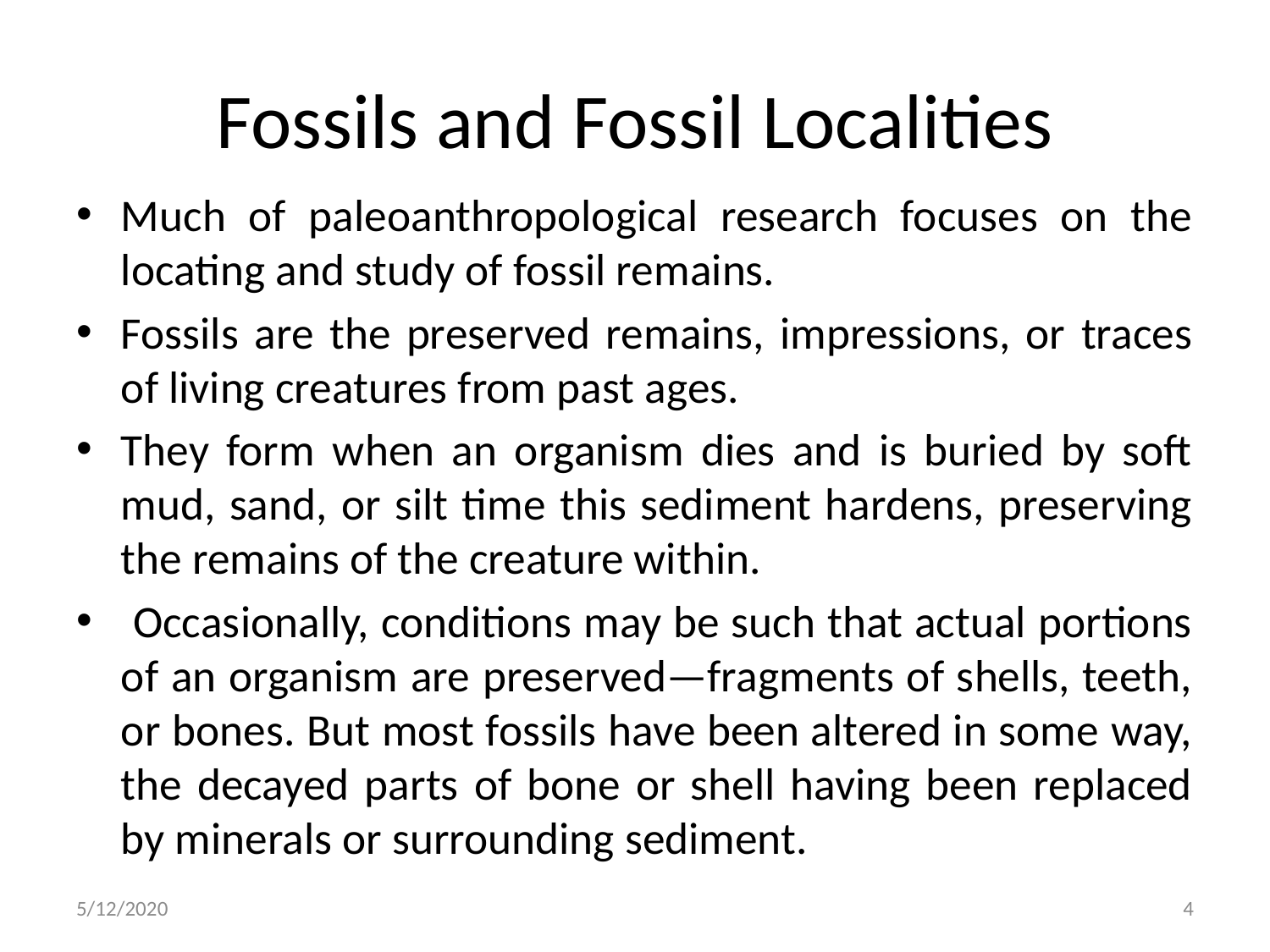

# Fossils and Fossil Localities
Much of paleoanthropological research focuses on the locating and study of fossil remains.
Fossils are the preserved remains, impressions, or traces of living creatures from past ages.
They form when an organism dies and is buried by soft mud, sand, or silt time this sediment hardens, preserving the remains of the creature within.
 Occasionally, conditions may be such that actual portions of an organism are preserved—fragments of shells, teeth, or bones. But most fossils have been altered in some way, the decayed parts of bone or shell having been replaced by minerals or surrounding sediment.

5/12/2020
4